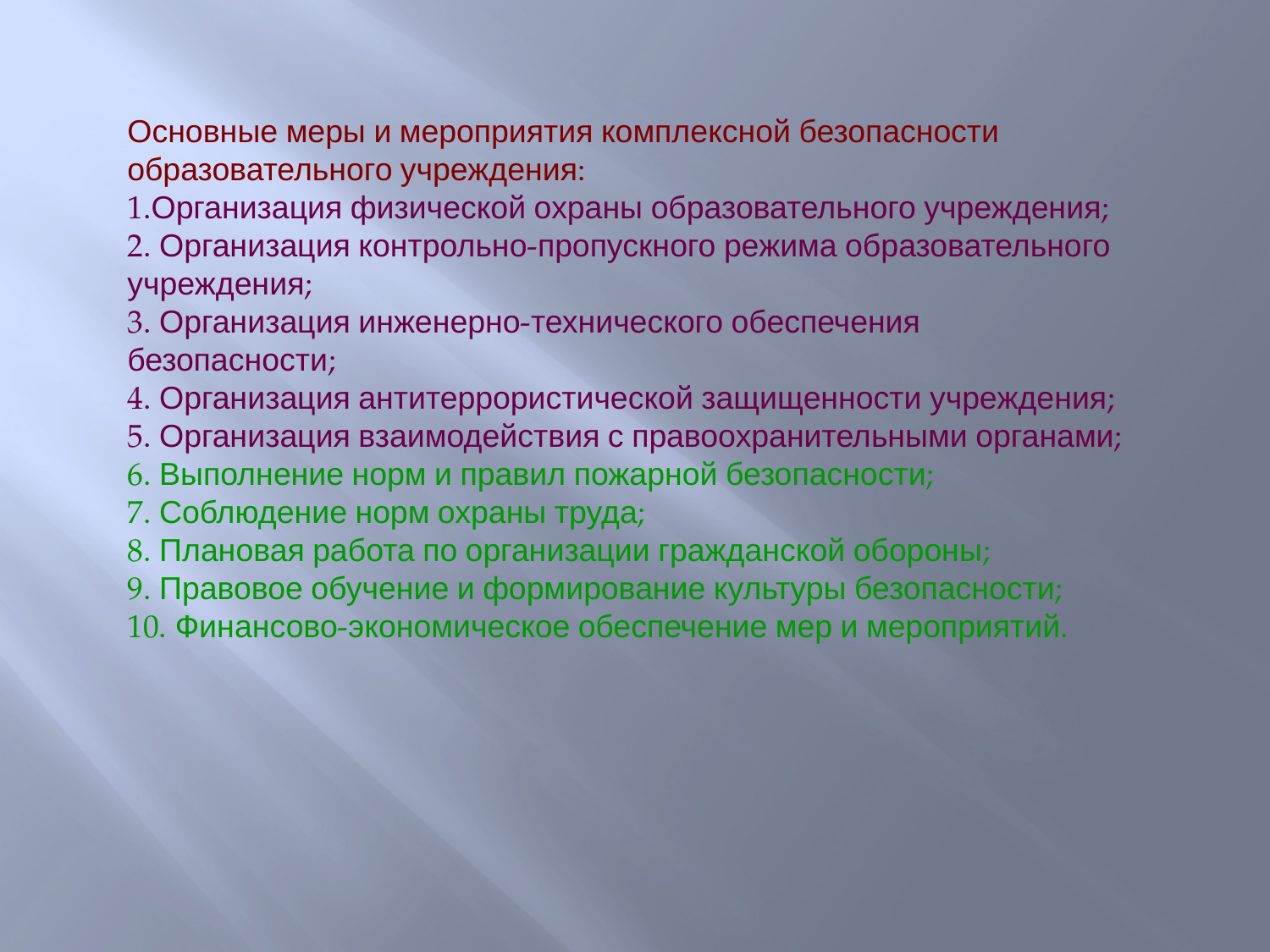

Основные меры и мероприятия комплексной безопасности образовательного учреждения:
1.Организация физической охраны образовательного учреждения;
2. Организация контрольно-пропускного режима образовательного учреждения;
3. Организация инженерно-технического обеспечения безопасности;
4. Организация антитеррористической защищенности учреждения;
5. Организация взаимодействия с правоохранительными органами;
6. Выполнение норм и правил пожарной безопасности;
7. Соблюдение норм охраны труда;
8. Плановая работа по организации гражданской обороны;
9. Правовое обучение и формирование культуры безопасности;
10. Финансово-экономическое обеспечение мер и мероприятий.